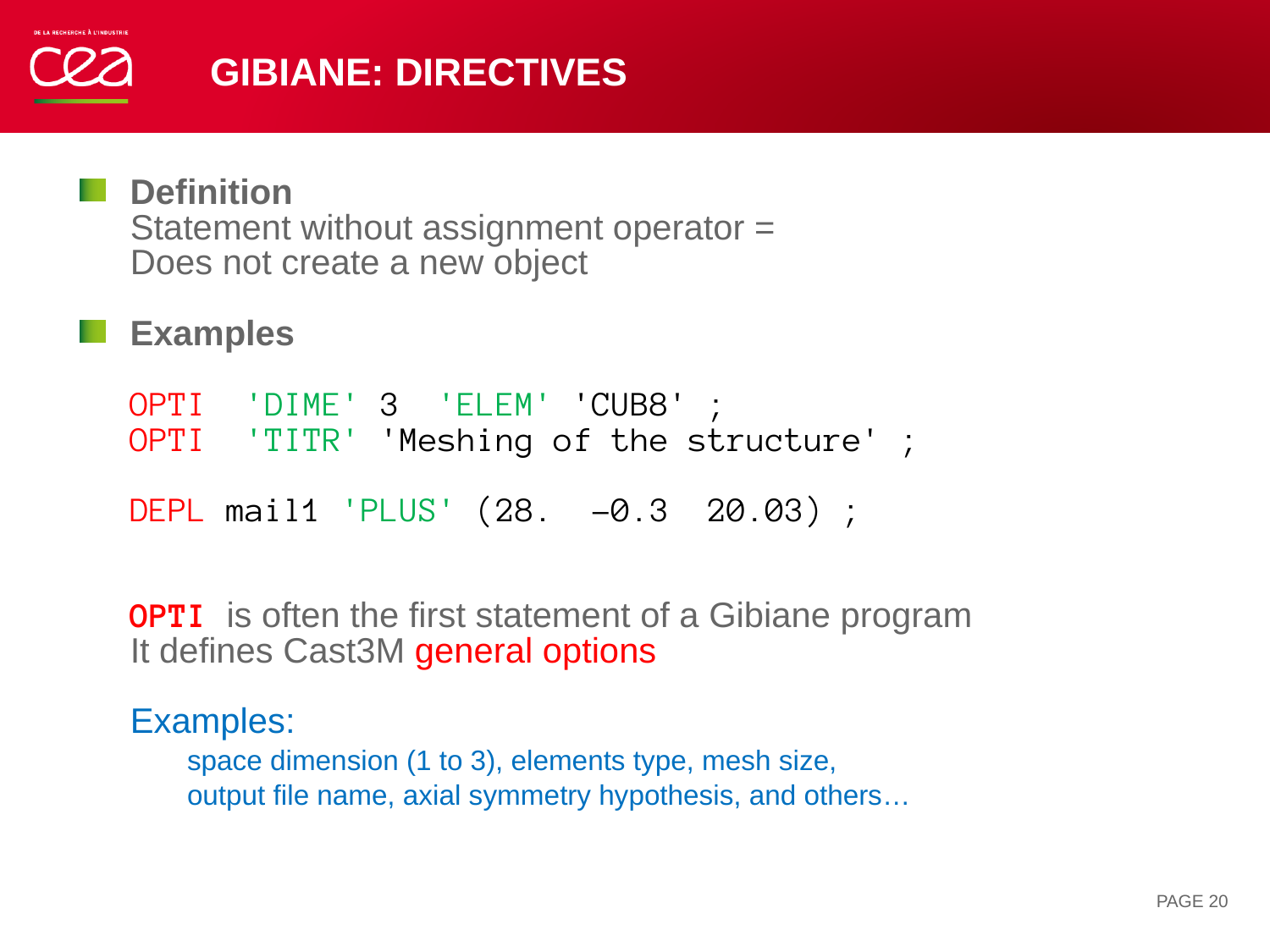

# Gibiane: directives
Definition
Statement without assignment operator =
Does not create a new object

Examples

OPTI  'DIME' 3  'ELEM' 'CUB8' ;
OPTI  'TITR' 'Meshing of the structure' ;

DEPL mail1 'PLUS' (28.  -0.3  20.03) ;

OPTI is often the first statement of a Gibiane program
It defines Cast3M general options

Examples:
space dimension (1 to 3), elements type, mesh size,
output file name, axial symmetry hypothesis, and others…
PAGE 20